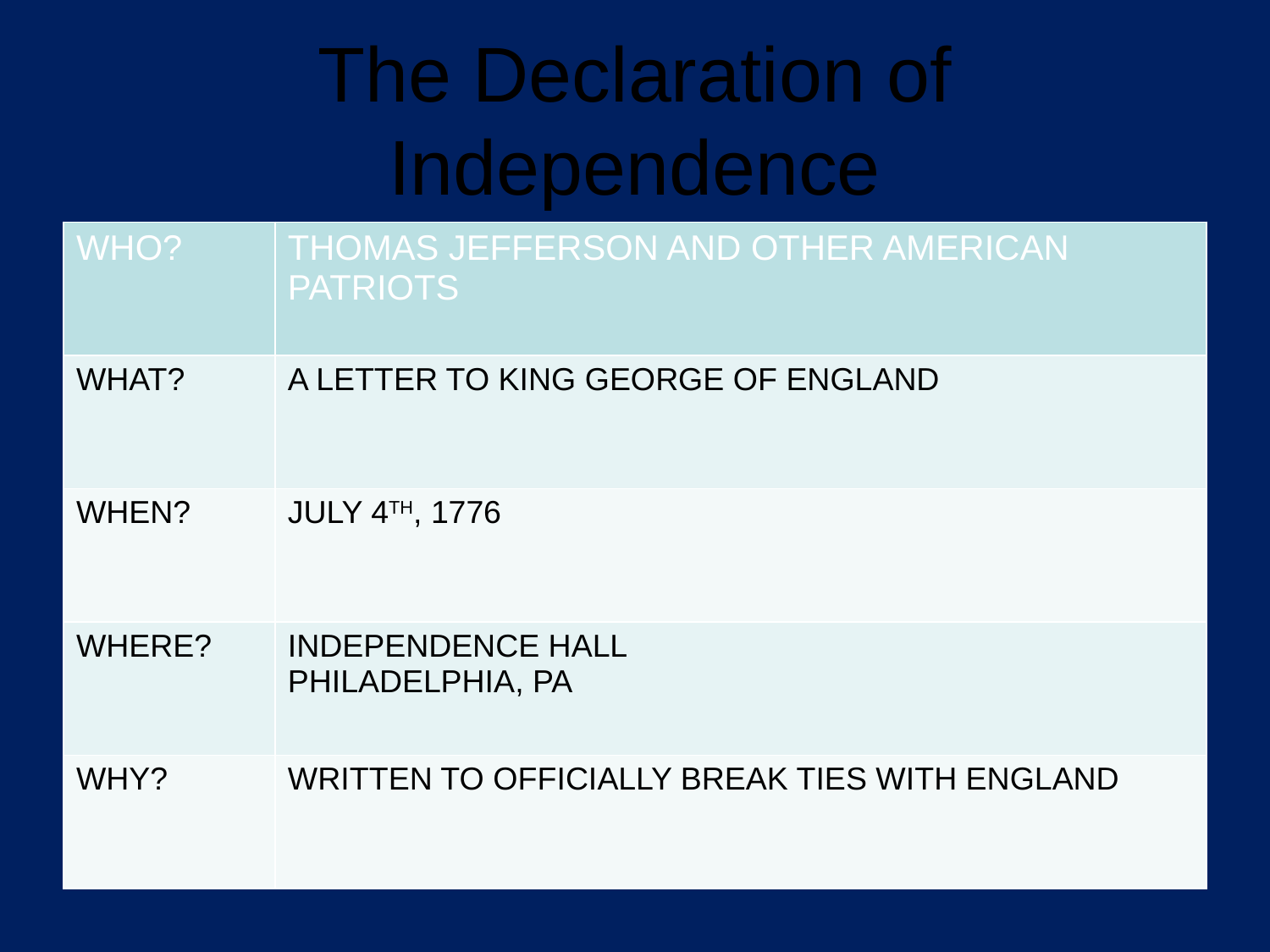

# The Declaration of Independence
| WHO? | THOMAS JEFFERSON AND OTHER AMERICAN PATRIOTS |
| --- | --- |
| WHAT? | A LETTER TO KING GEORGE OF ENGLAND |
| WHEN? | JULY 4TH, 1776 |
| WHERE? | INDEPENDENCE HALL PHILADELPHIA, PA |
| WHY? | WRITTEN TO OFFICIALLY BREAK TIES WITH ENGLAND |